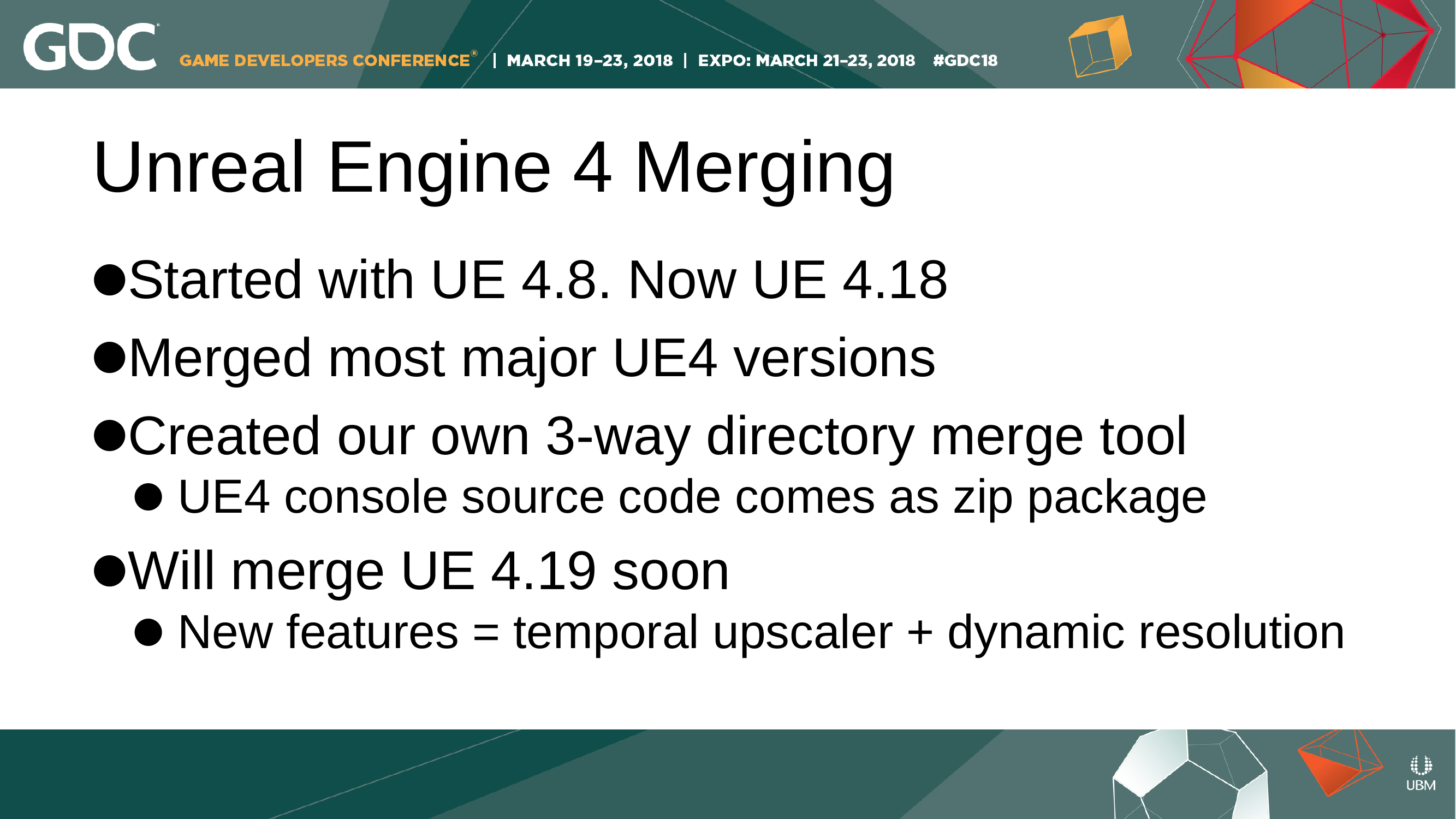

Unreal Engine 4 Merging
Started with UE 4.8. Now UE 4.18
Merged most major UE4 versions
Created our own 3-way directory merge tool
UE4 console source code comes as zip package
Will merge UE 4.19 soon
New features = temporal upscaler + dynamic resolution